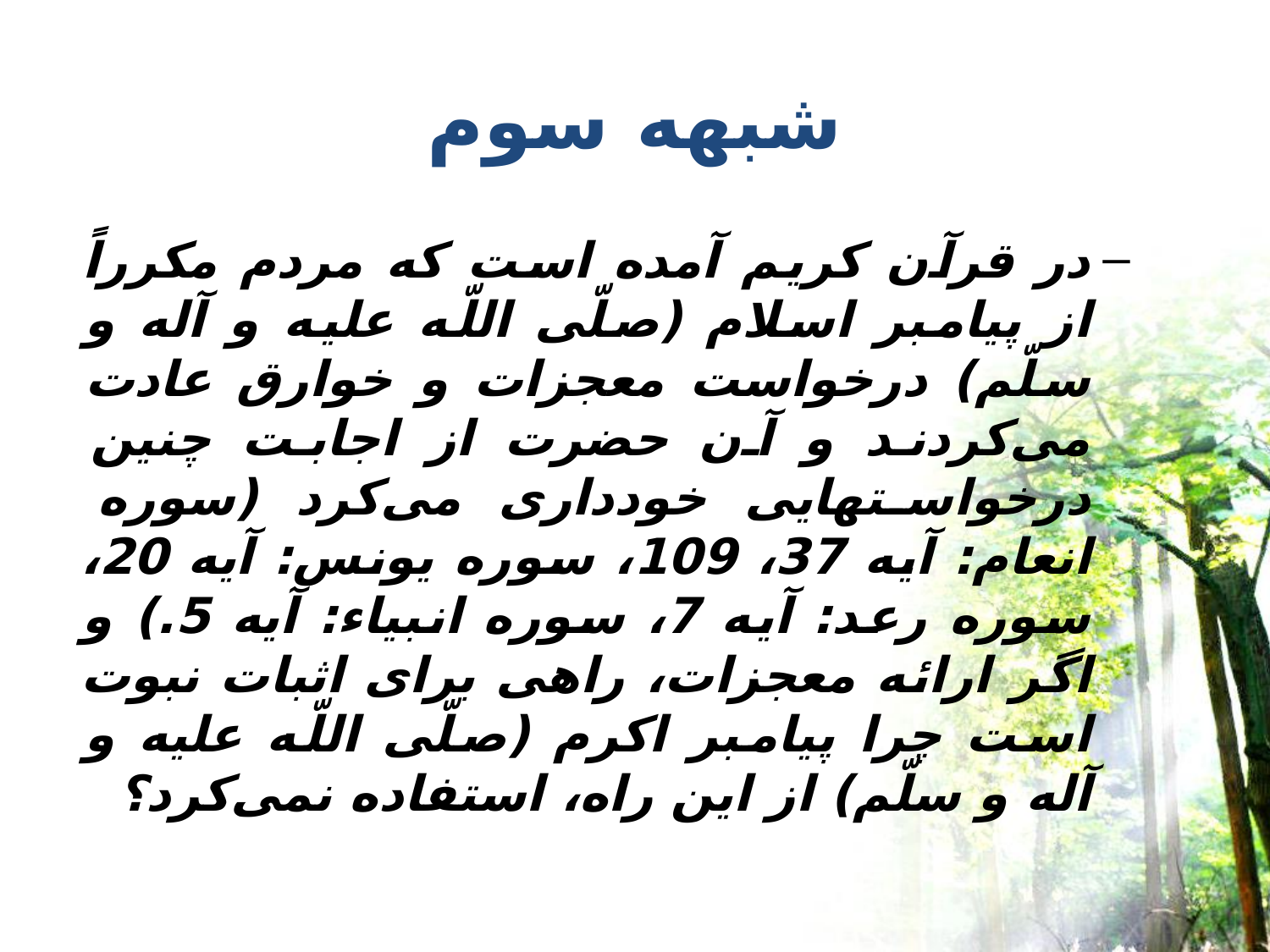

# شبهه سوم
در قرآن كريم آمده است كه مردم مكرراً از پيامبر اسلام (صلّى اللّه عليه و آله و سلّم) درخواست معجزات و خوارق عادت مى‌كردند و آن حضرت از اجابت چنين درخواستهايى خوددارى مى‌كرد (سوره انعام: آيه 37، 109، سوره يونس: آيه 20، سوره رعد: آيه 7، سوره انبياء: آيه 5.) و اگر ارائه معجزات، راهى براى اثبات نبوت است چرا پيامبر اكرم (صلّى اللّه عليه و آله و سلّم) از اين راه، استفاده نمى‌كرد؟